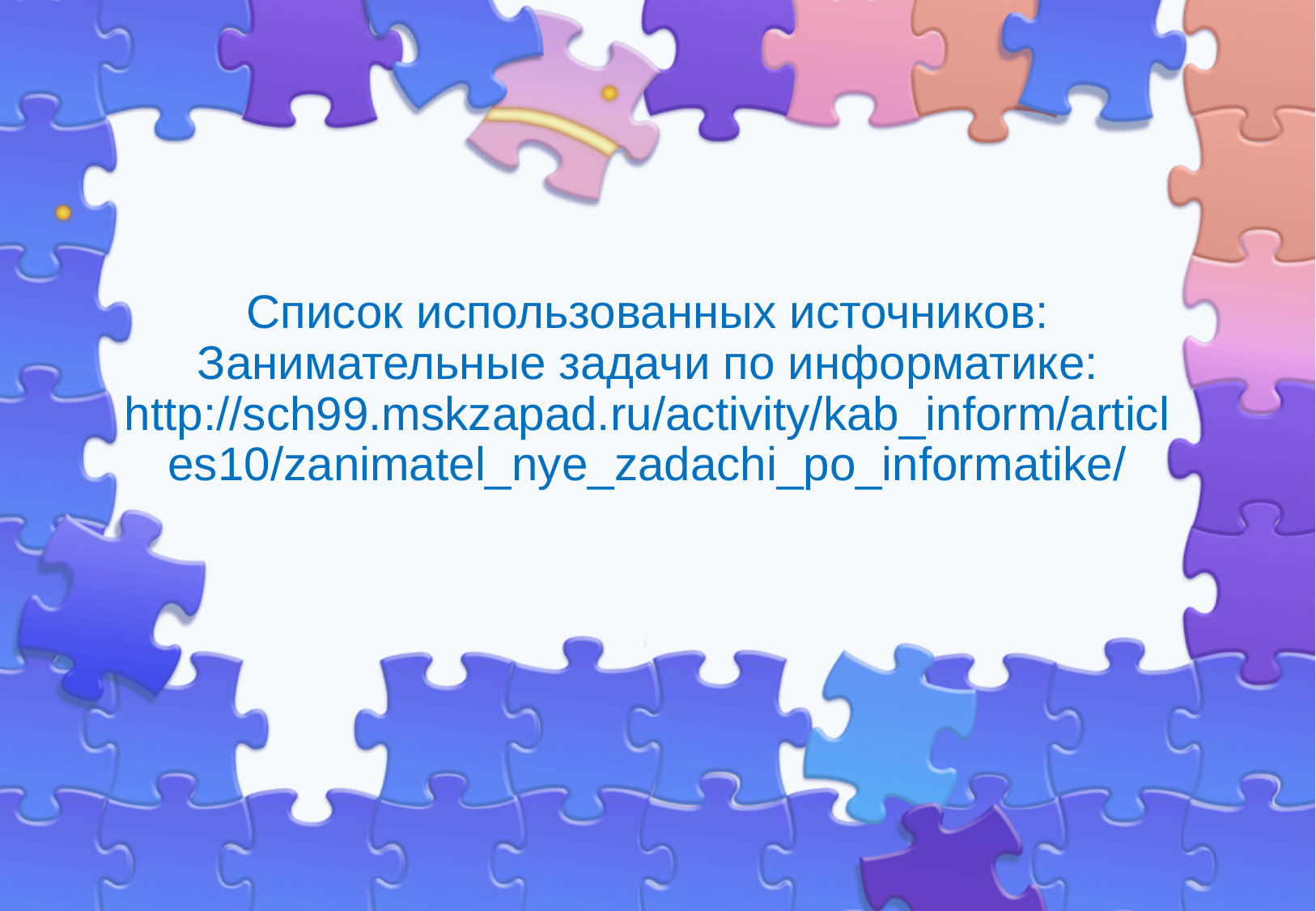

# Список использованных источников: Занимательные задачи по информатике: http://sch99.mskzapad.ru/activity/kab_inform/articles10/zanimatel_nye_zadachi_po_informatike/